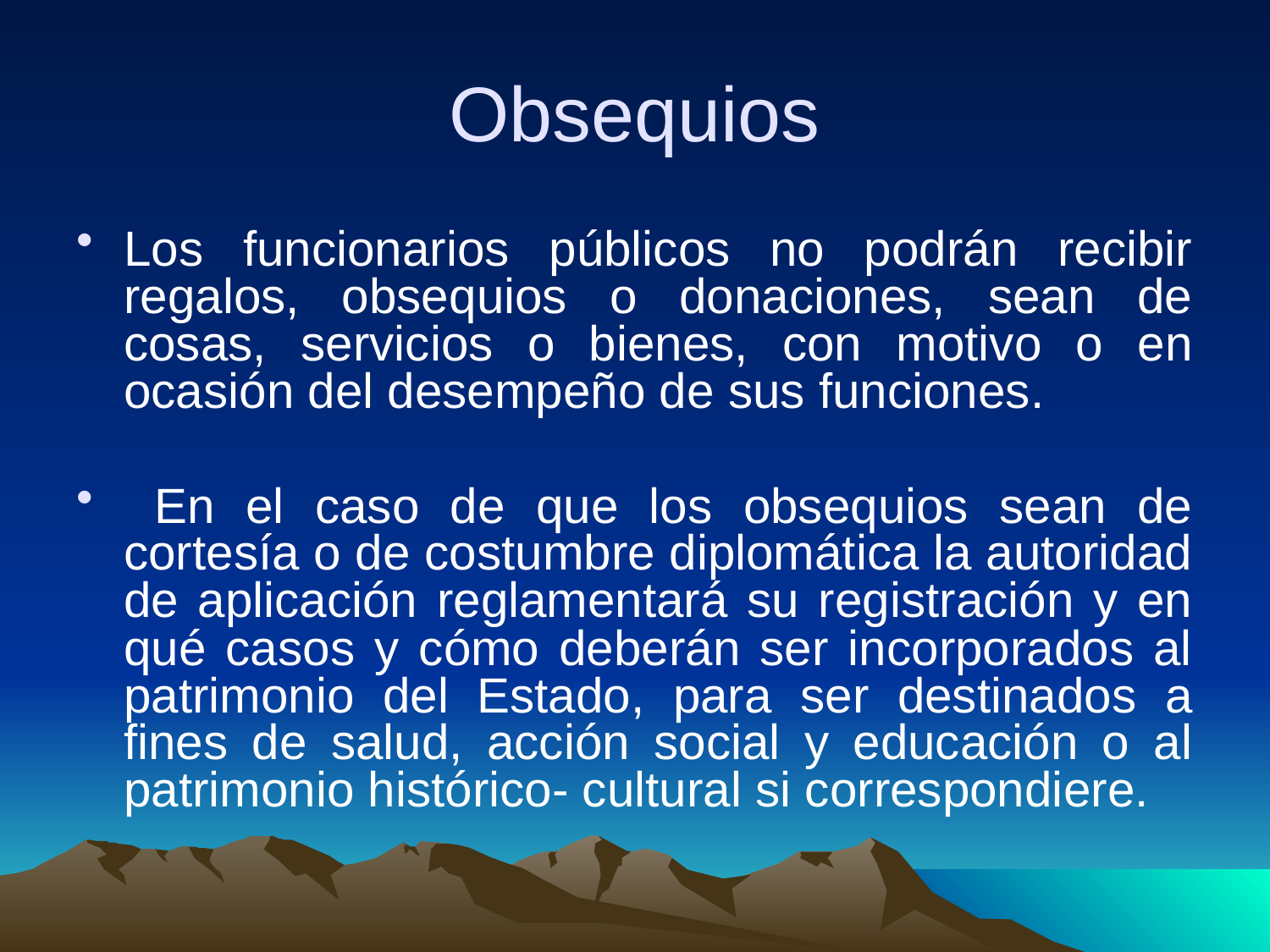

# Obsequios
Los funcionarios públicos no podrán recibir regalos, obsequios o donaciones, sean de cosas, servicios o bienes, con motivo o en ocasión del desempeño de sus funciones.

 En el caso de que los obsequios sean de cortesía o de costumbre diplomática la autoridad de aplicación reglamentará su registración y en qué casos y cómo deberán ser incorporados al patrimonio del Estado, para ser destinados a fines de salud, acción social y educación o al patrimonio histórico- cultural si correspondiere.